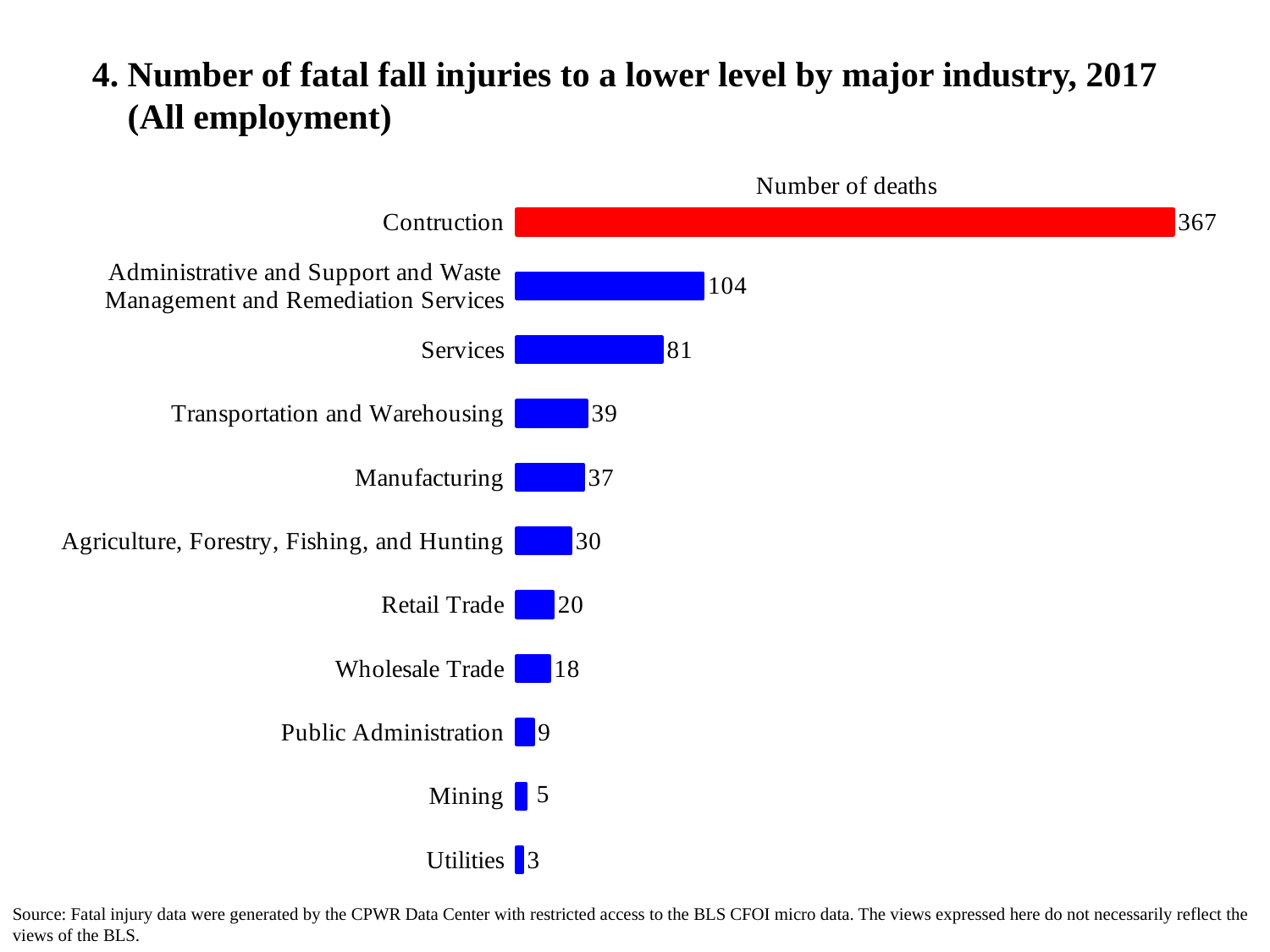

# 4. Number of fatal fall injuries to a lower level by major industry, 2017 (All employment)

### Chart

| Category | Falls |
|---|---|
| Contruction | 367.0 |
| Administrative and Support and Waste Management and Remediation Services | 104.0 |
| Services | 81.0 |
| Transportation and Warehousing | 39.0 |
| Manufacturing | 37.0 |
| Agriculture, Forestry, Fishing, and Hunting | 30.0 |
| Retail Trade | 20.0 |
| Wholesale Trade | 18.0 |
| Public Administration | 9.0 |
| Mining | 5.0 |
| Utilities | 3.0 |
Source: Fatal injury data were generated by the CPWR Data Center with restricted access to the BLS CFOI micro data. The views expressed here do not necessarily reflect the views of the BLS.